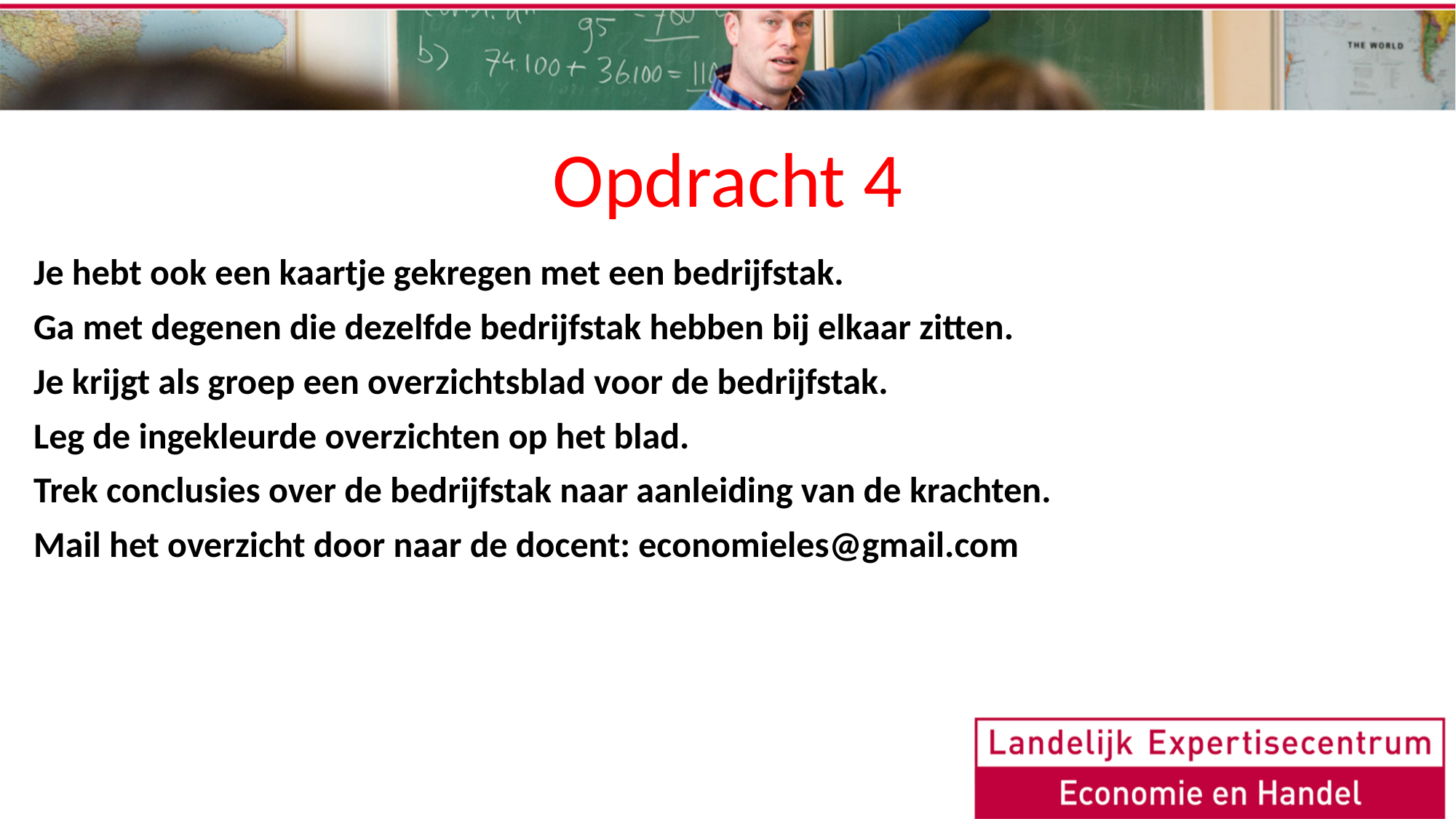

# Opdracht 4
Je hebt ook een kaartje gekregen met een bedrijfstak.
Ga met degenen die dezelfde bedrijfstak hebben bij elkaar zitten.
Je krijgt als groep een overzichtsblad voor de bedrijfstak.
Leg de ingekleurde overzichten op het blad.
Trek conclusies over de bedrijfstak naar aanleiding van de krachten.
Mail het overzicht door naar de docent: economieles@gmail.com